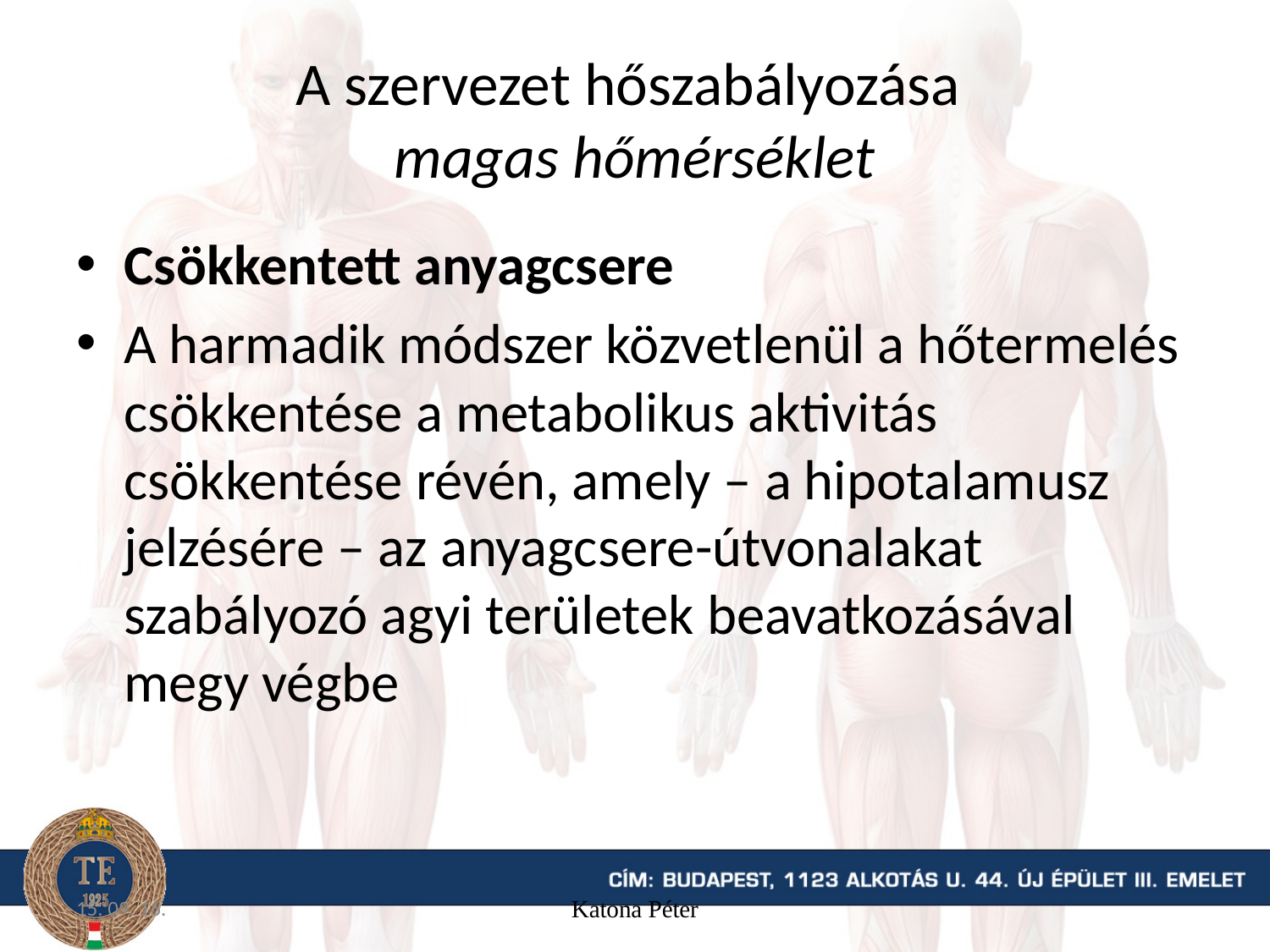

# A szervezet hőszabályozása magas hőmérséklet
Csökkentett anyagcsere
A harmadik módszer közvetlenül a hőtermelés csökkentése a metabolikus aktivitás csökkentése révén, amely – a hipotalamusz jelzésére – az anyagcsere-útvonalakat szabályozó agyi területek beavatkozásával megy végbe
15. 09. 16.
Katona Péter